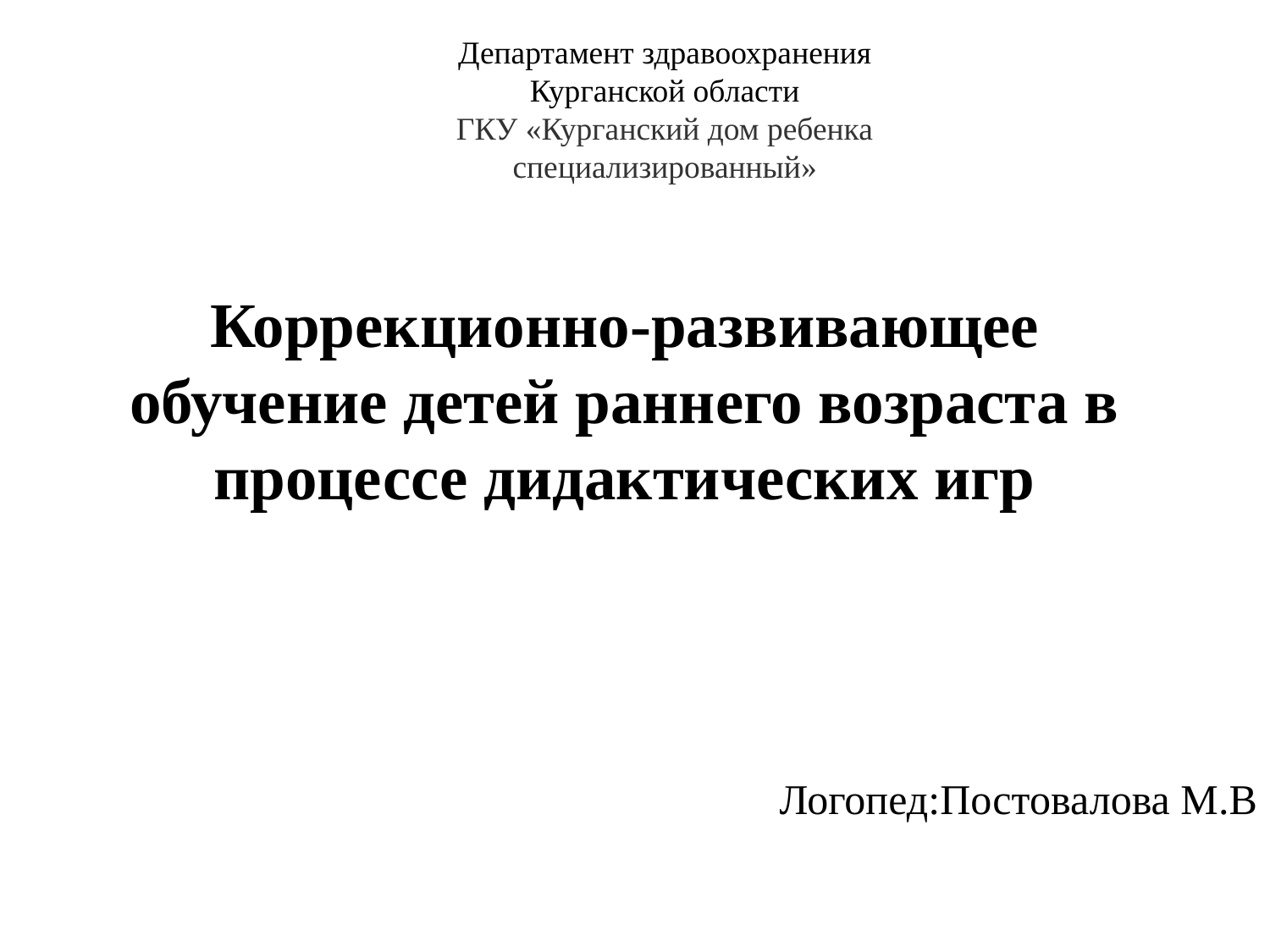

Департамент здравоохранения Курганской области
ГКУ «Курганский дом ребенка специализированный»

# Коррекционно-развивающее обучение детей раннего возраста в процессе дидактических игр
Логопед:Постовалова М.В